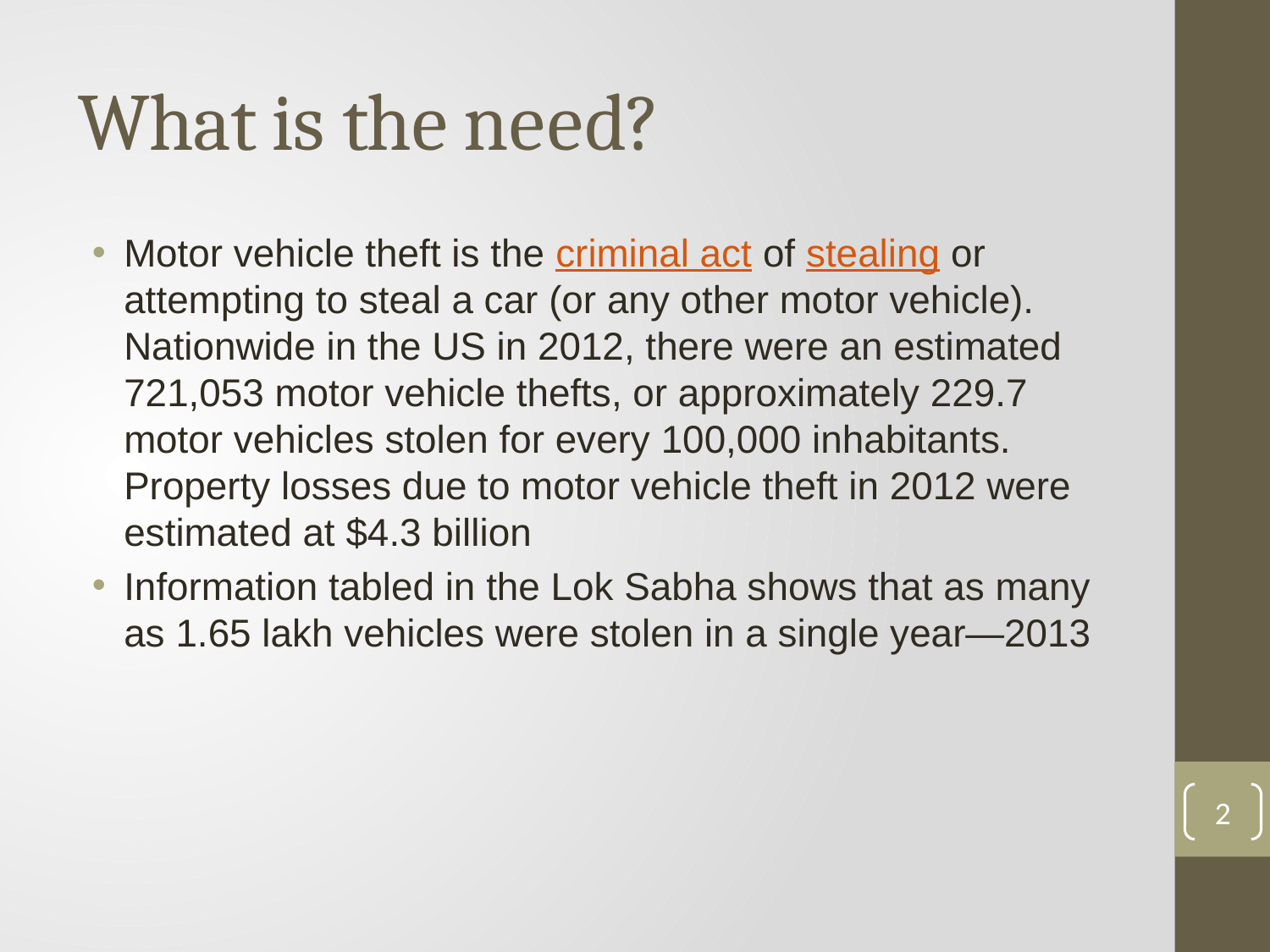

# What is the need?
Motor vehicle theft is the criminal act of stealing or attempting to steal a car (or any other motor vehicle). Nationwide in the US in 2012, there were an estimated 721,053 motor vehicle thefts, or approximately 229.7 motor vehicles stolen for every 100,000 inhabitants. Property losses due to motor vehicle theft in 2012 were estimated at $4.3 billion
Information tabled in the Lok Sabha shows that as many as 1.65 lakh vehicles were stolen in a single year—2013

2